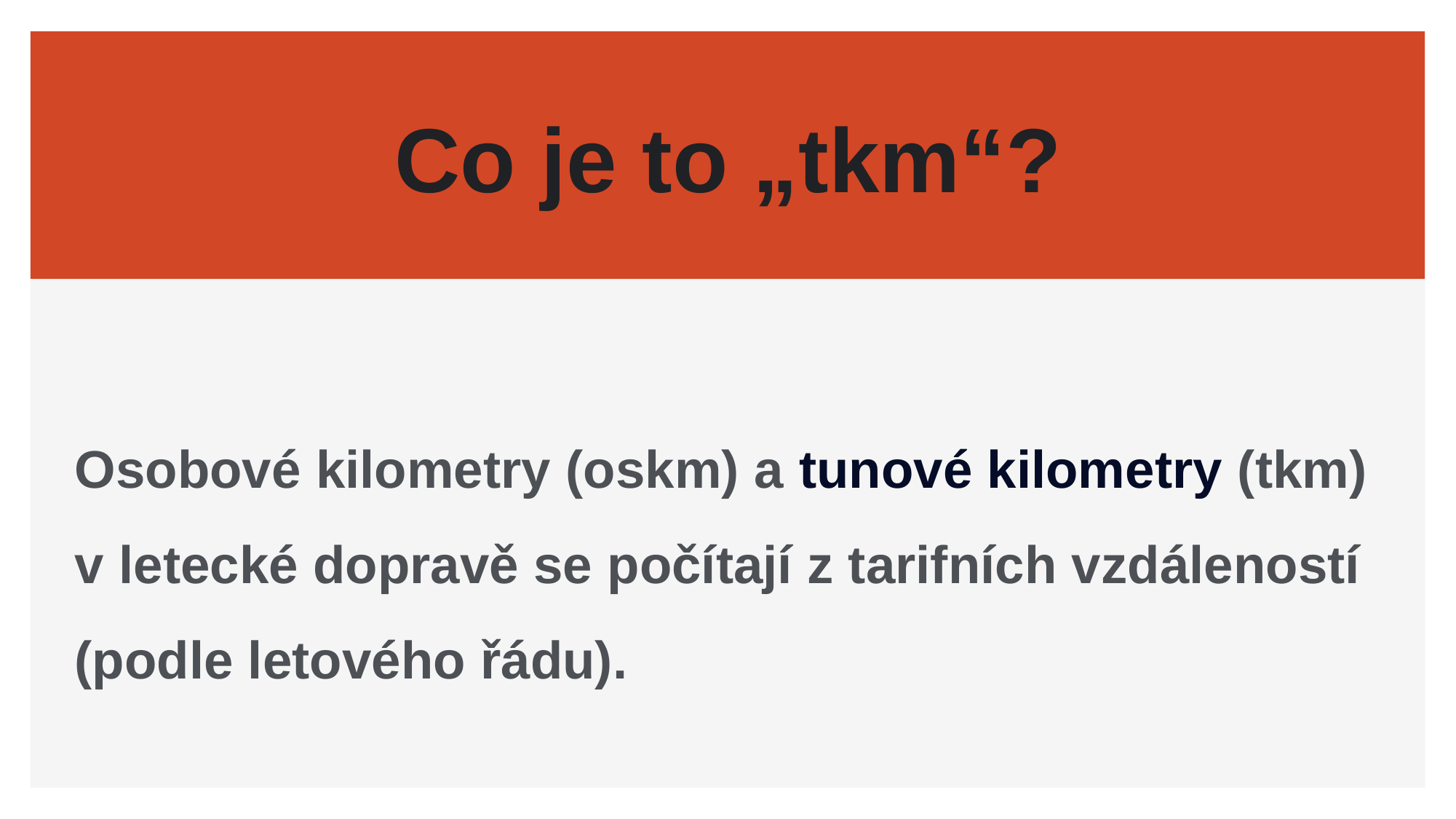

# Co je to „tkm“?
Osobové kilometry (oskm) a tunové kilometry (tkm)
v letecké dopravě se počítají z tarifních vzdáleností (podle letového řádu).